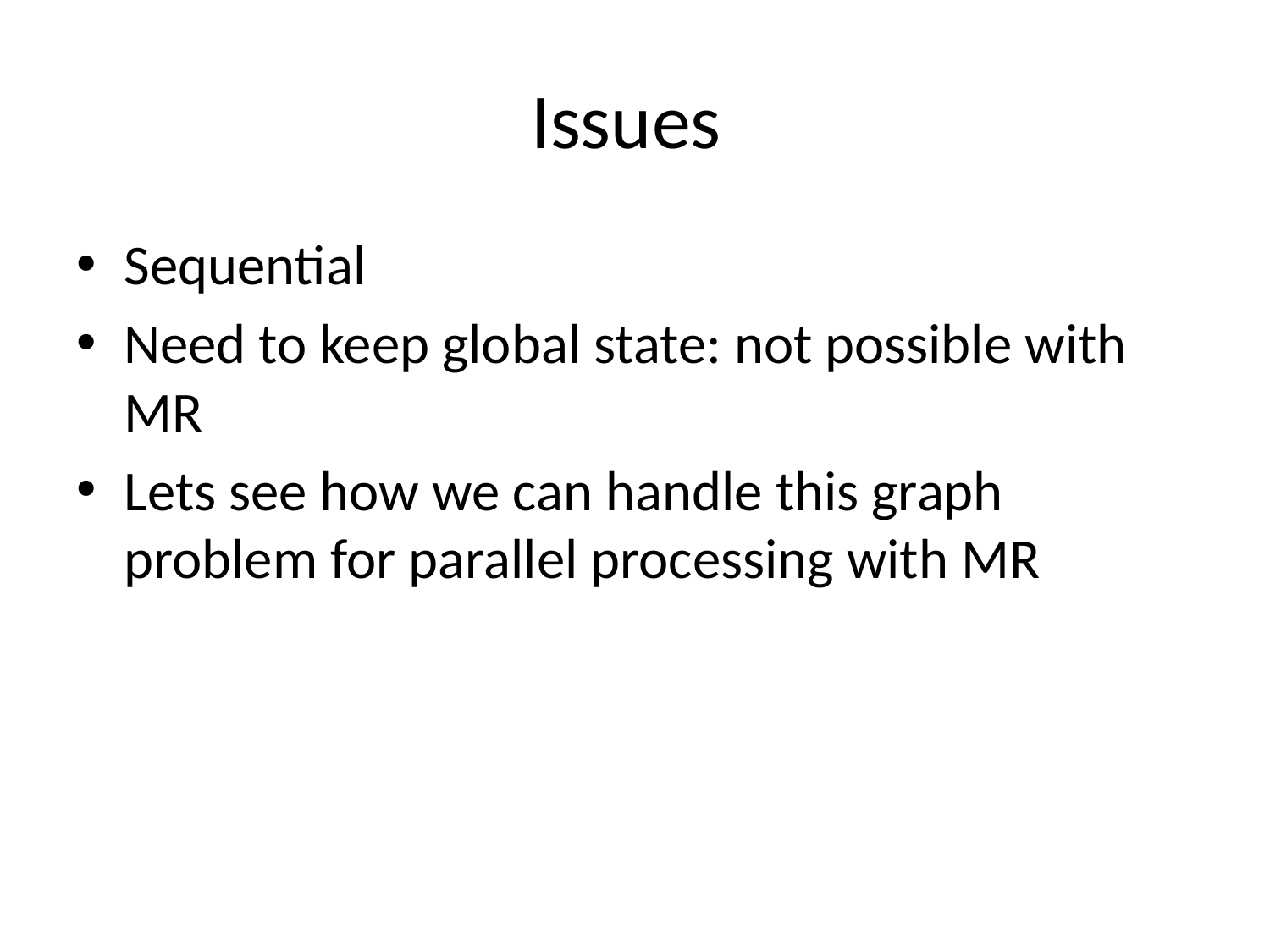

# Issues
Sequential
Need to keep global state: not possible with MR
Lets see how we can handle this graph problem for parallel processing with MR